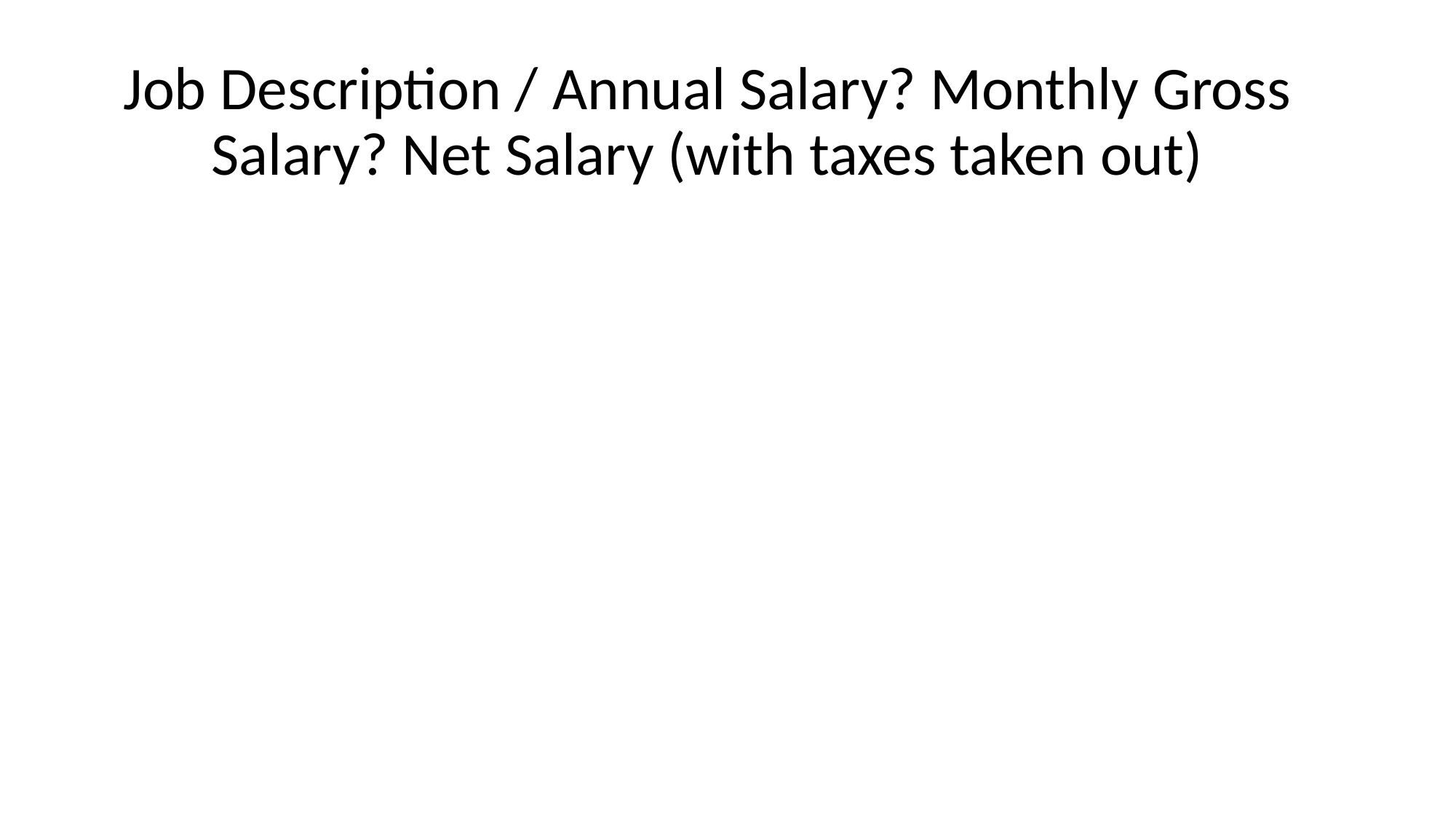

# Job Description / Annual Salary? Monthly Gross Salary? Net Salary (with taxes taken out)